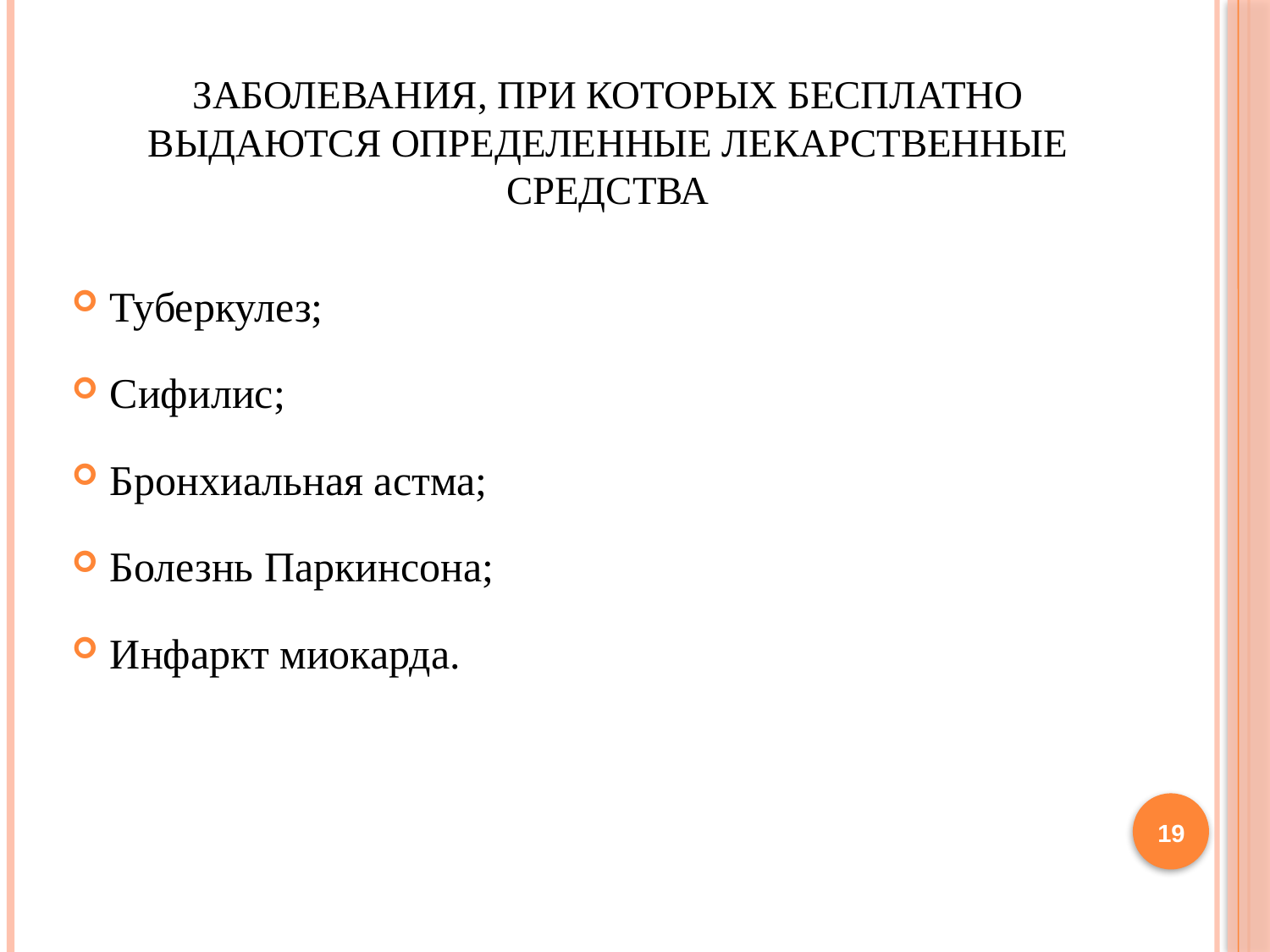

# Заболевания, при которых бесплатно выдаются определенные лекарственные средства
Туберкулез;
Сифилис;
Бронхиальная астма;
Болезнь Паркинсона;
Инфаркт миокарда.
19